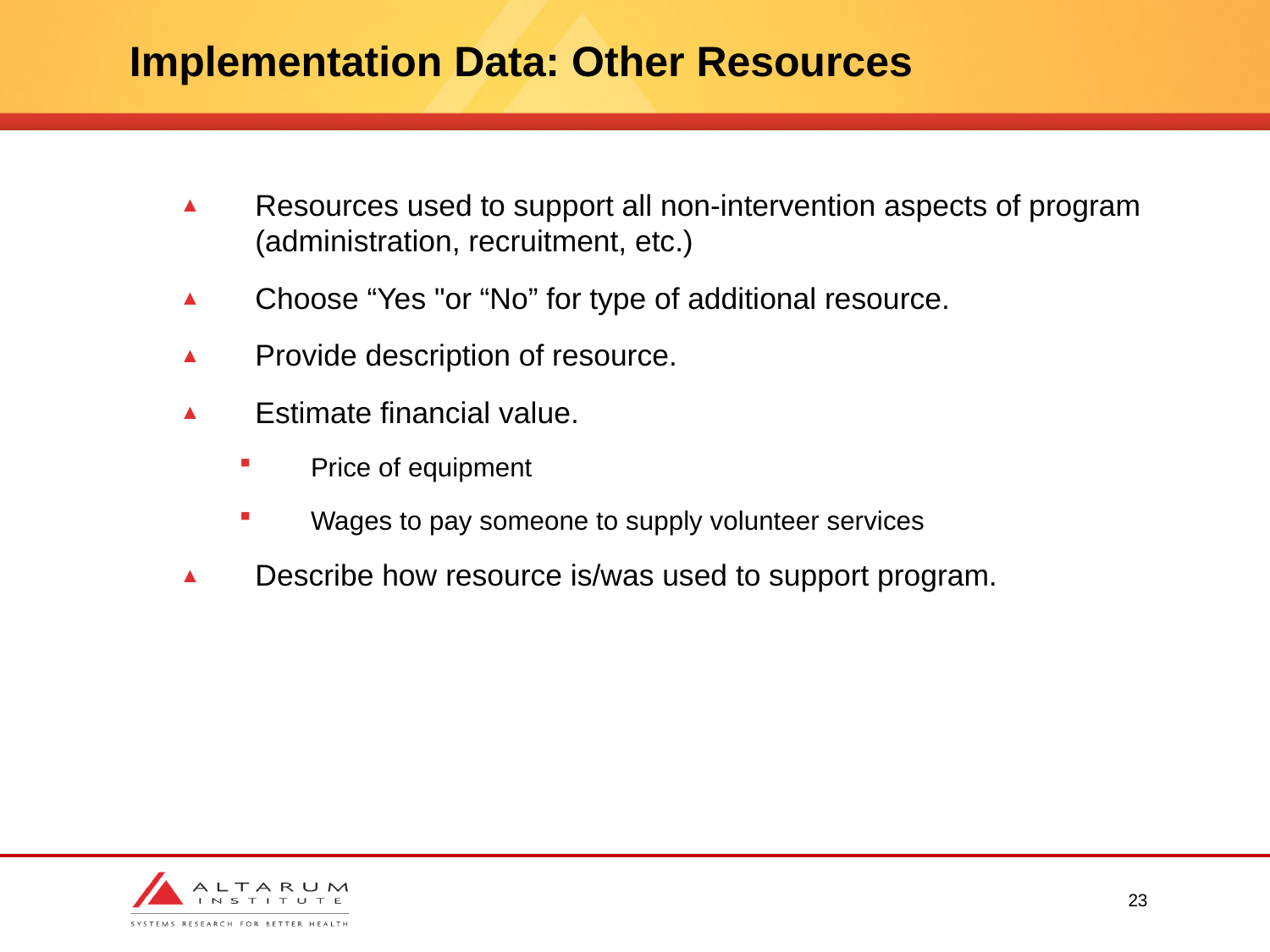

# Implementation Data: Other Resources
Resources used to support all non-intervention aspects of program (administration, recruitment, etc.)
Choose “Yes "or “No” for type of additional resource.
Provide description of resource.
Estimate financial value.
Price of equipment
Wages to pay someone to supply volunteer services
Describe how resource is/was used to support program.